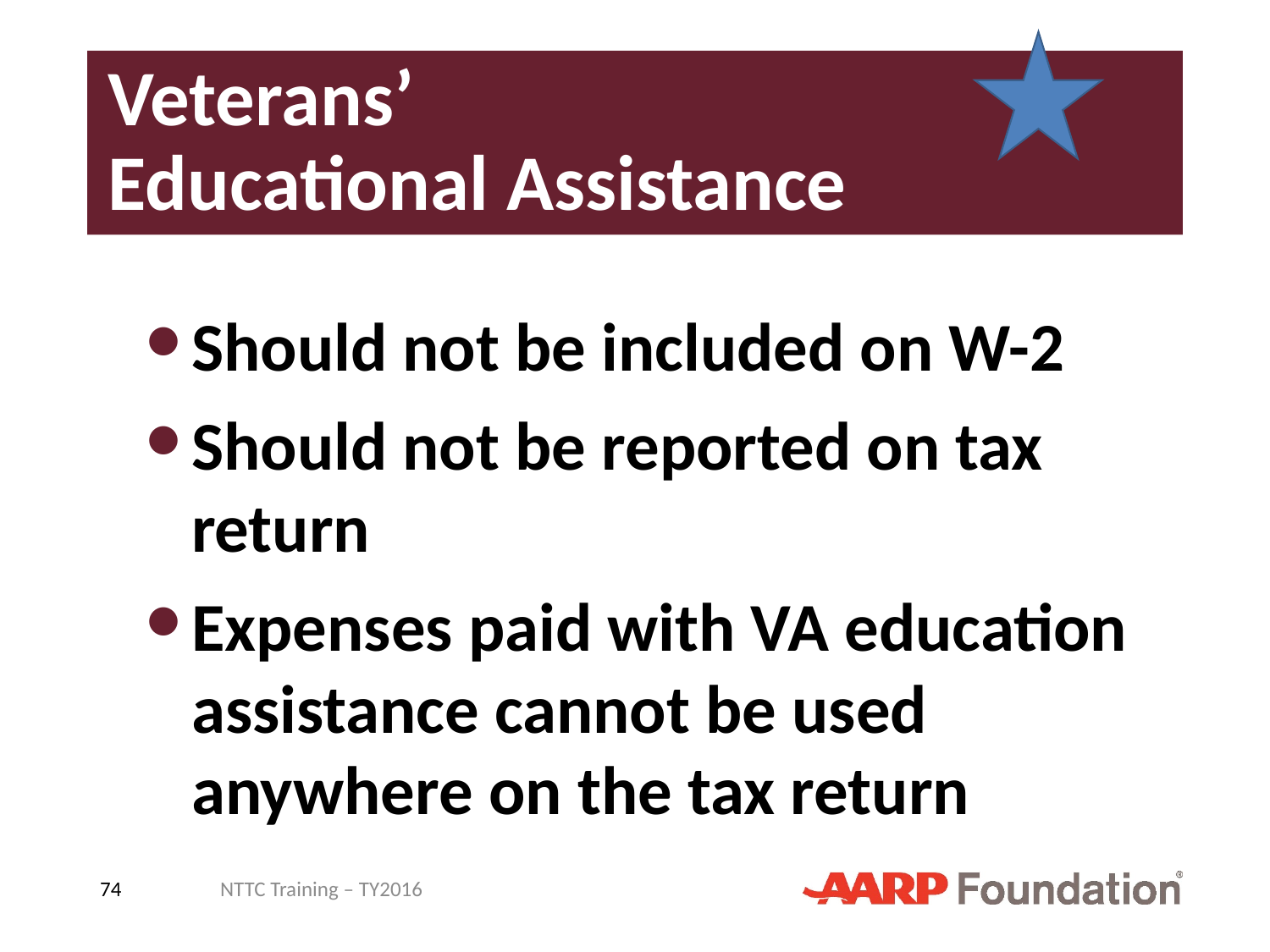

# Veterans’ Educational Assistance
Should not be included on W-2
Should not be reported on tax return
Expenses paid with VA education assistance cannot be used anywhere on the tax return

74
NTTC Training – TY2016